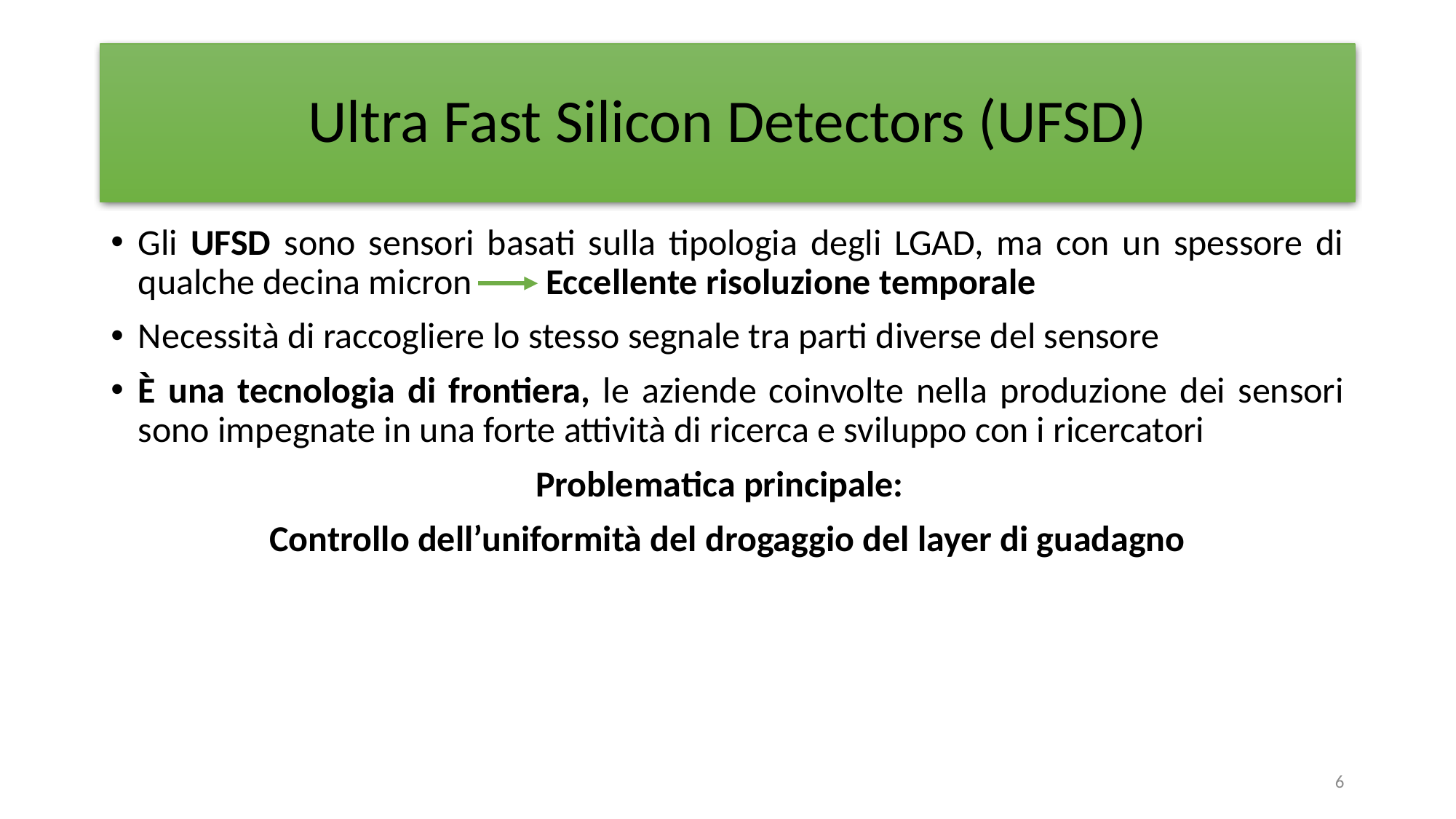

# Ultra Fast Silicon Detectors (UFSD)
Gli UFSD sono sensori basati sulla tipologia degli LGAD, ma con un spessore di qualche decina micron         Eccellente risoluzione temporale
Necessità di raccogliere lo stesso segnale tra parti diverse del sensore
È una tecnologia di frontiera, le aziende coinvolte nella produzione dei sensori sono impegnate in una forte attività di ricerca e sviluppo con i ricercatori
Problematica principale:
Controllo dell’uniformità del drogaggio del layer di guadagno
6